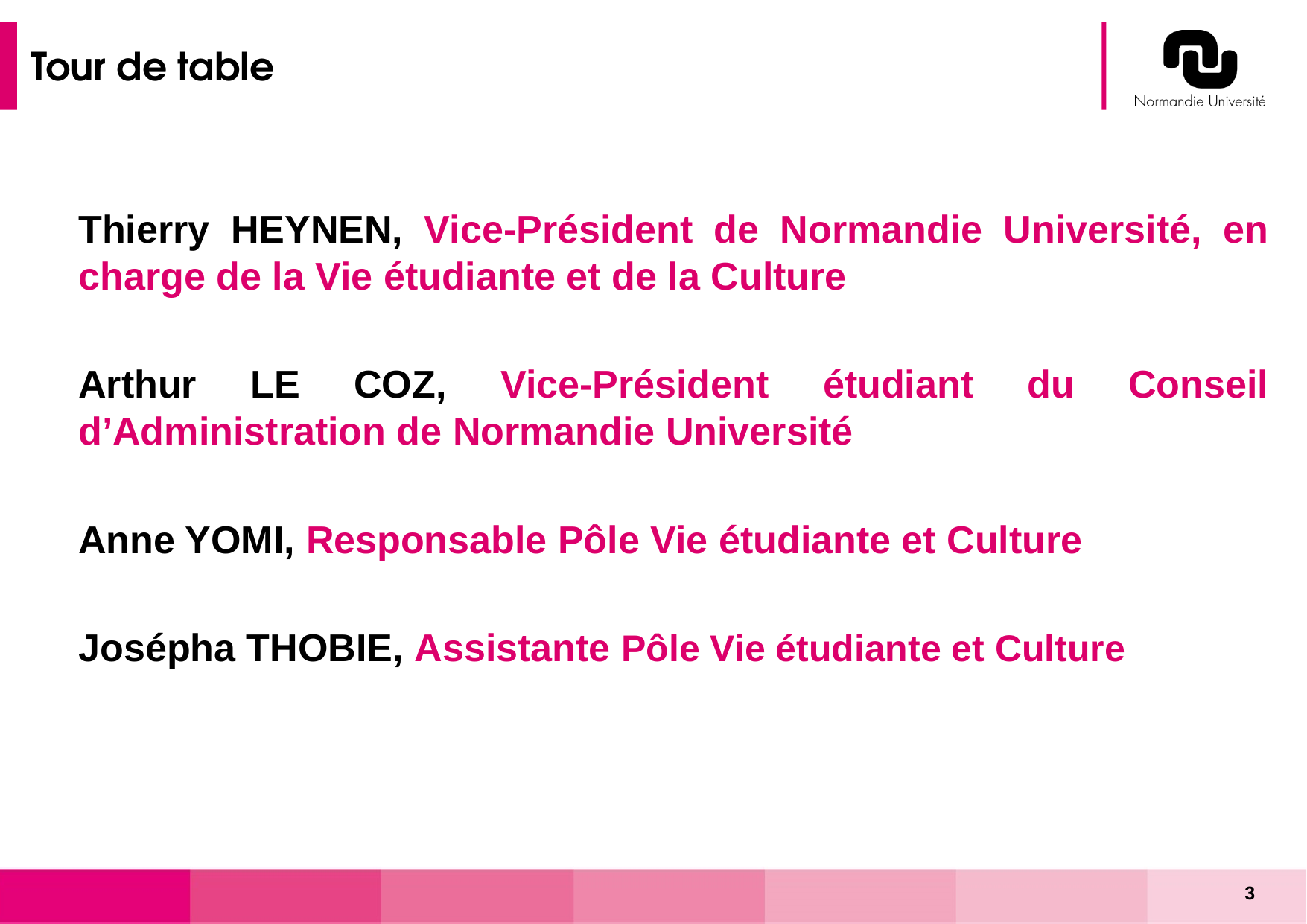

# Tour de table

	Thierry HEYNEN, Vice-Président de Normandie Université, en charge de la Vie étudiante et de la Culture

	Arthur LE COZ, Vice-Président étudiant du Conseil d’Administration de Normandie Université

	Anne YOMI, Responsable Pôle Vie étudiante et Culture

	Josépha THOBIE, Assistante Pôle Vie étudiante et Culture

3